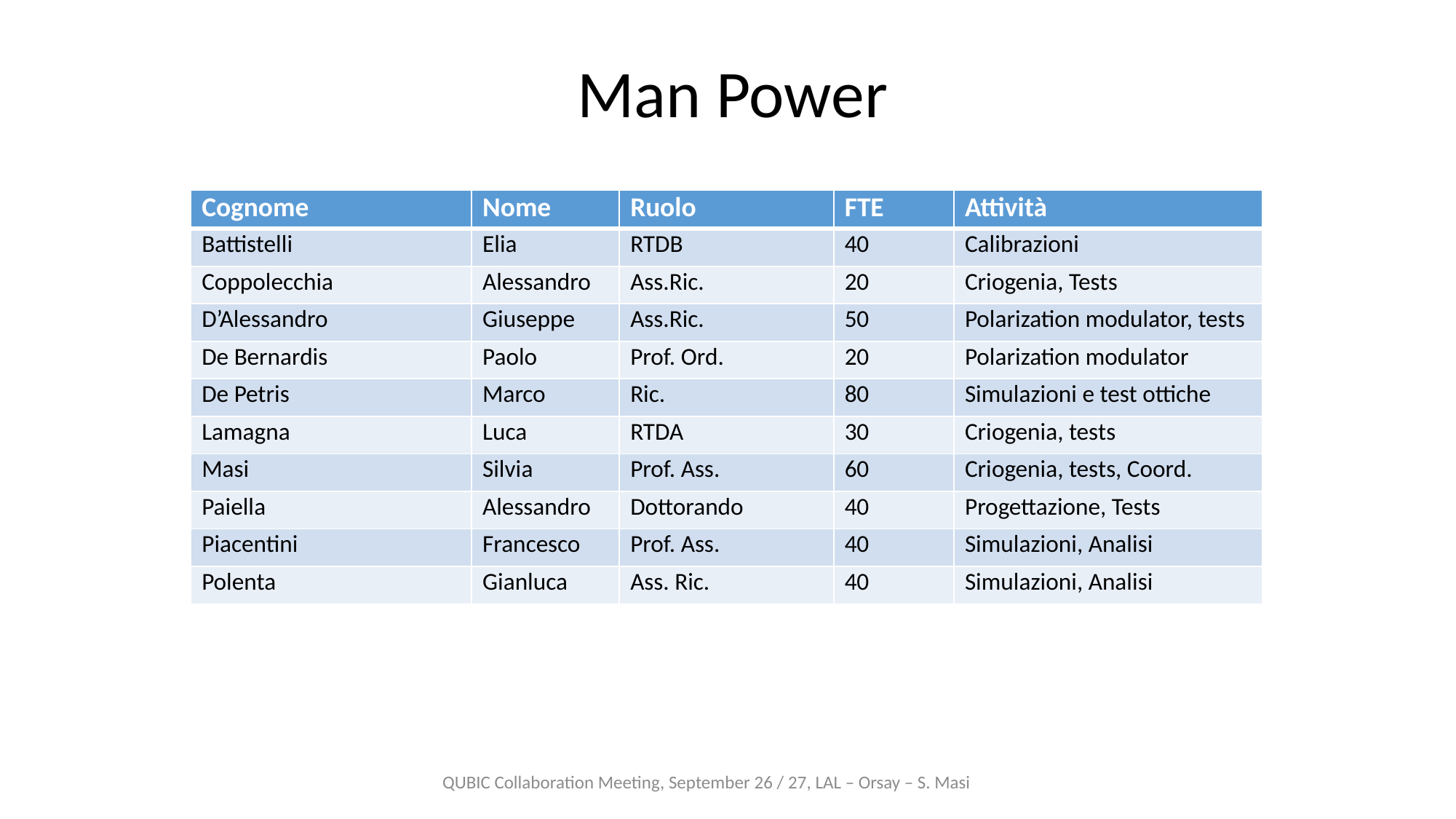

# Man Power
| Cognome | Nome | Ruolo | FTE | Attività |
| --- | --- | --- | --- | --- |
| Battistelli | Elia | RTDB | 40 | Calibrazioni |
| Coppolecchia | Alessandro | Ass.Ric. | 20 | Criogenia, Tests |
| D’Alessandro | Giuseppe | Ass.Ric. | 50 | Polarization modulator, tests |
| De Bernardis | Paolo | Prof. Ord. | 20 | Polarization modulator |
| De Petris | Marco | Ric. | 80 | Simulazioni e test ottiche |
| Lamagna | Luca | RTDA | 30 | Criogenia, tests |
| Masi | Silvia | Prof. Ass. | 60 | Criogenia, tests, Coord. |
| Paiella | Alessandro | Dottorando | 40 | Progettazione, Tests |
| Piacentini | Francesco | Prof. Ass. | 40 | Simulazioni, Analisi |
| Polenta | Gianluca | Ass. Ric. | 40 | Simulazioni, Analisi |
QUBIC Collaboration Meeting, September 26 / 27, LAL – Orsay – S. Masi